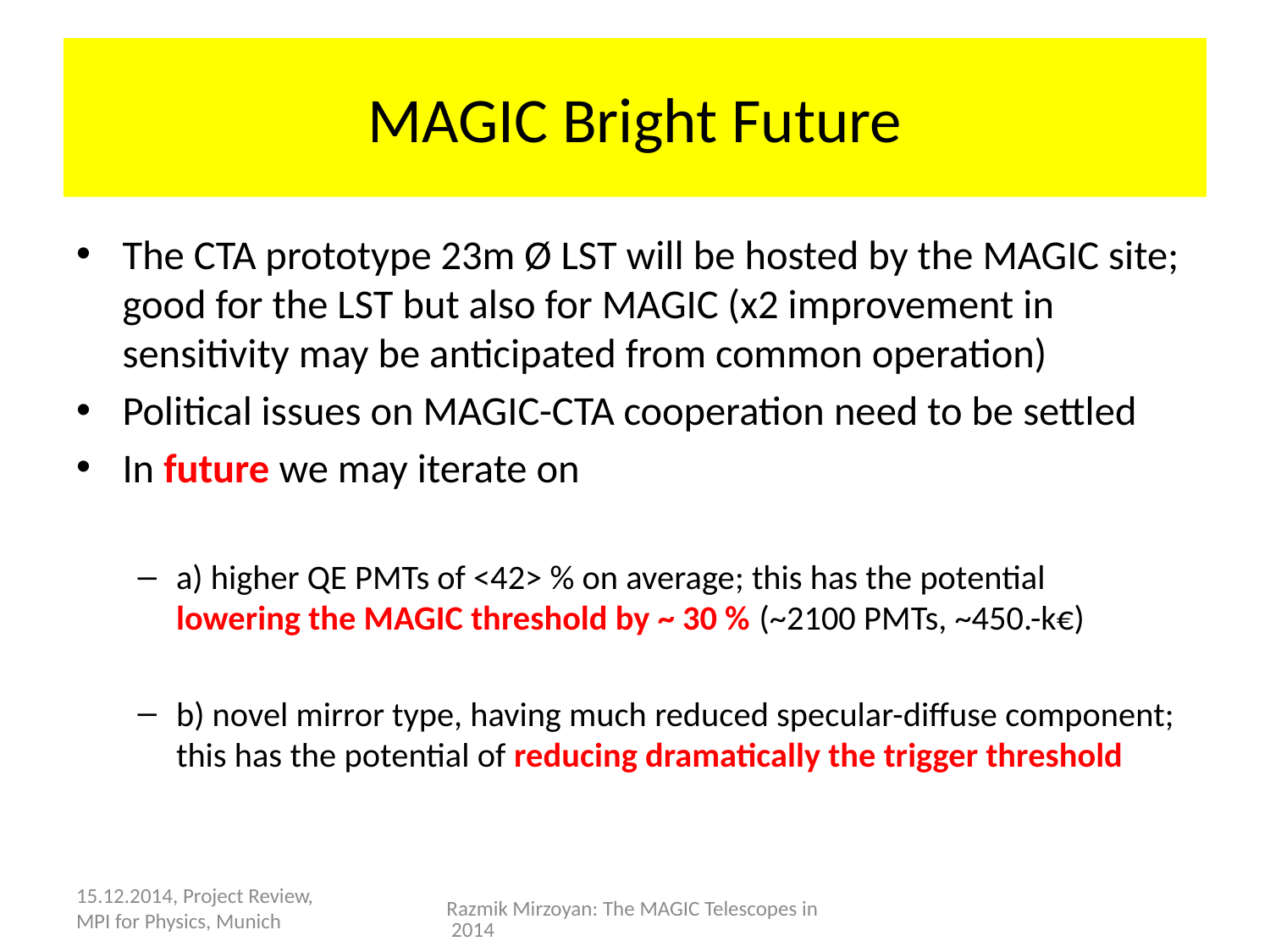

# MAGIC Bright Future
The CTA prototype 23m Ø LST will be hosted by the MAGIC site; good for the LST but also for MAGIC (x2 improvement in sensitivity may be anticipated from common operation)
Political issues on MAGIC-CTA cooperation need to be settled
In future we may iterate on

a) higher QE PMTs of <42> % on average; this has the potential 	lowering the MAGIC threshold by ~ 30 % (~2100 PMTs, ~450.-k€)

b) novel mirror type, having much reduced specular-diffuse component; this has the potential of reducing dramatically the trigger threshold

15.12.2014, Project Review, MPI for Physics, Munich
Razmik Mirzoyan: The MAGIC Telescopes in 2014